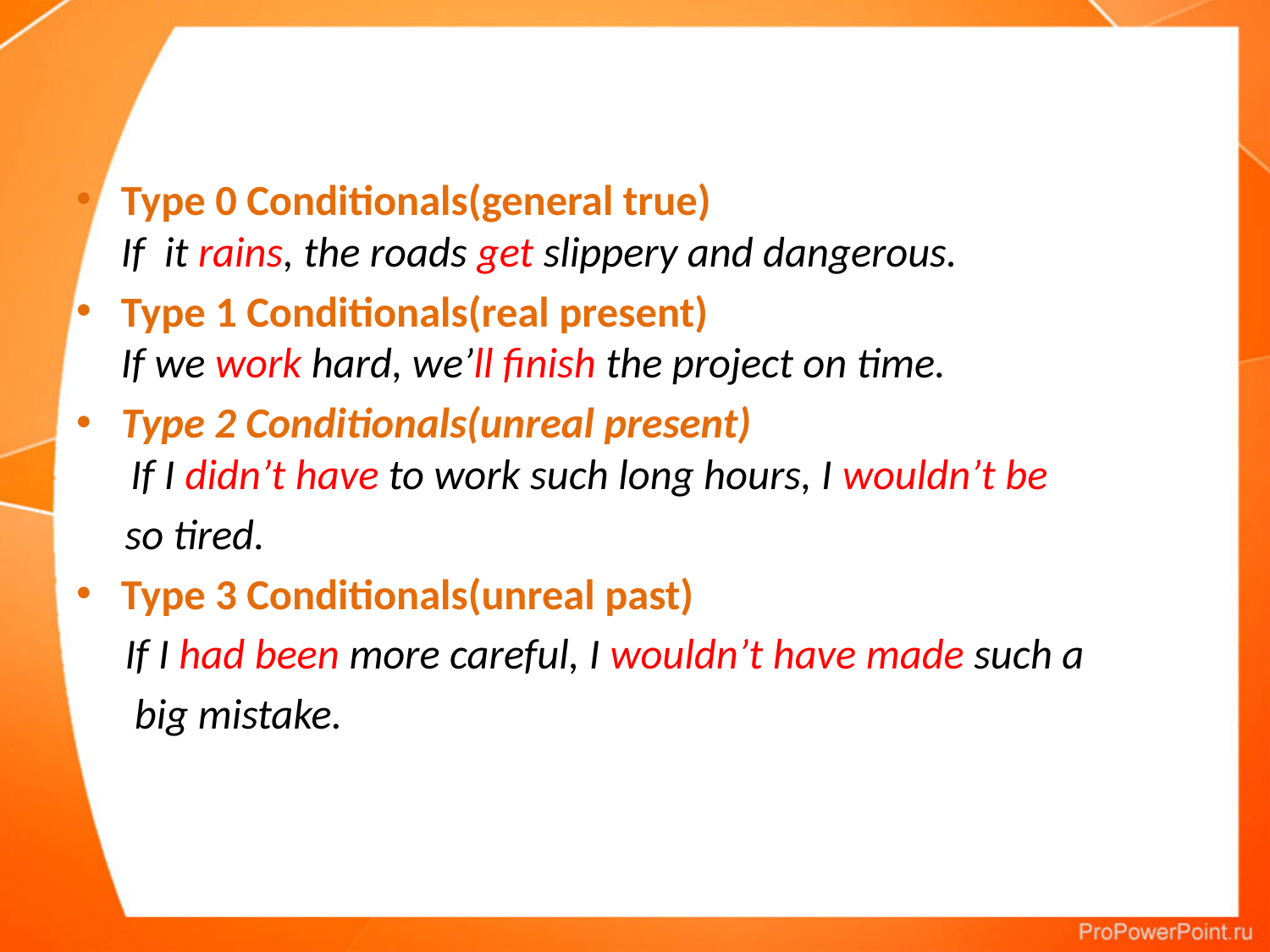

#
Type 0 Conditionals(general true)
If  it rains, the roads get slippery and dangerous.
Type 1 Conditionals(real present)
If we work hard, we’ll finish the project on time.
Type 2 Conditionals(unreal present)
 If I didn’t have to work such long hours, I wouldn’t be
     so tired.
Type 3 Conditionals(unreal past)
     If I had been more careful, I wouldn’t have made such a
      big mistake.